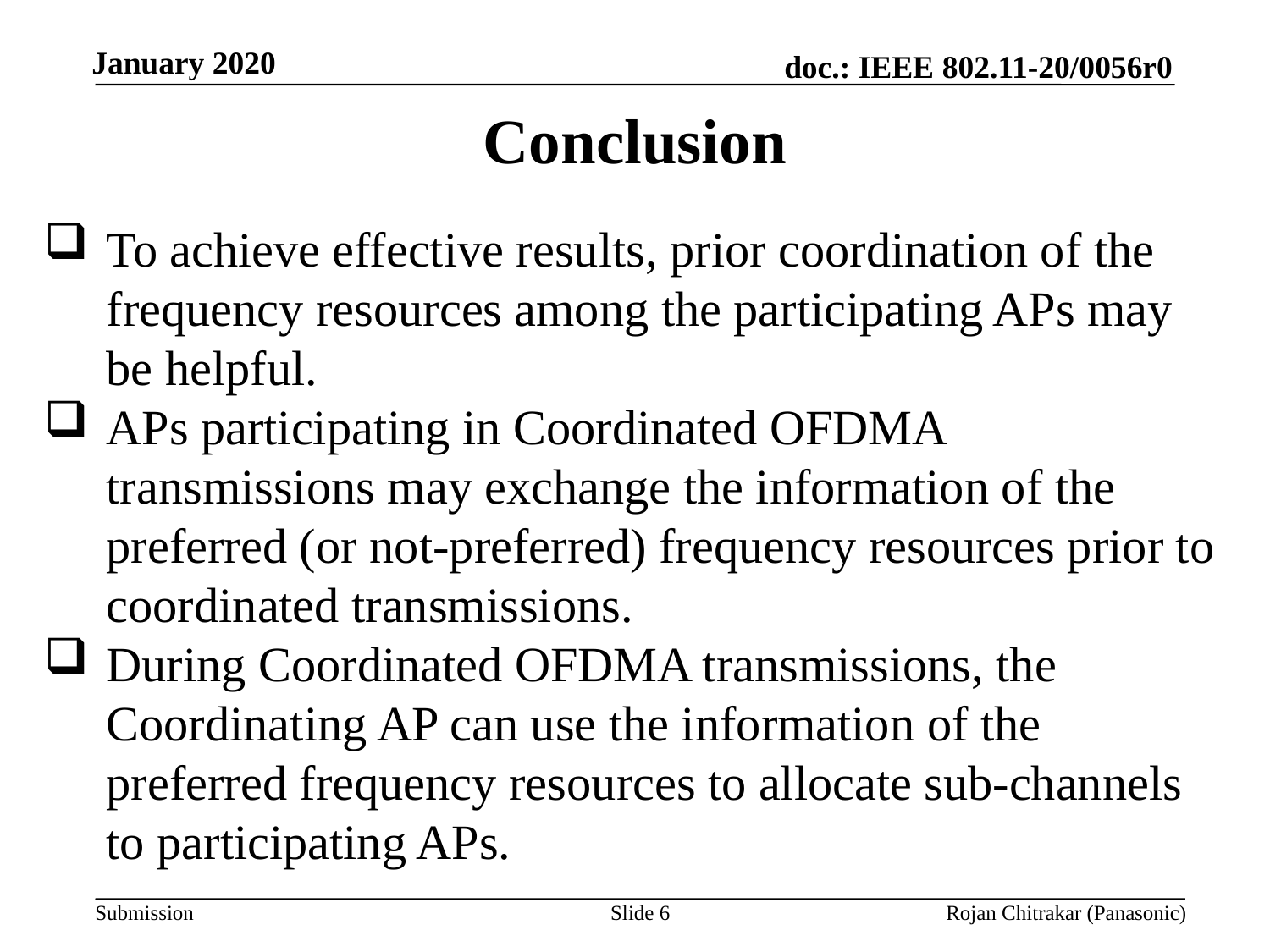

Conclusion
To achieve effective results, prior coordination of the frequency resources among the participating APs may be helpful.
APs participating in Coordinated OFDMA transmissions may exchange the information of the preferred (or not-preferred) frequency resources prior to coordinated transmissions.
During Coordinated OFDMA transmissions, the Coordinating AP can use the information of the preferred frequency resources to allocate sub-channels to participating APs.
Slide 6
Rojan Chitrakar (Panasonic)